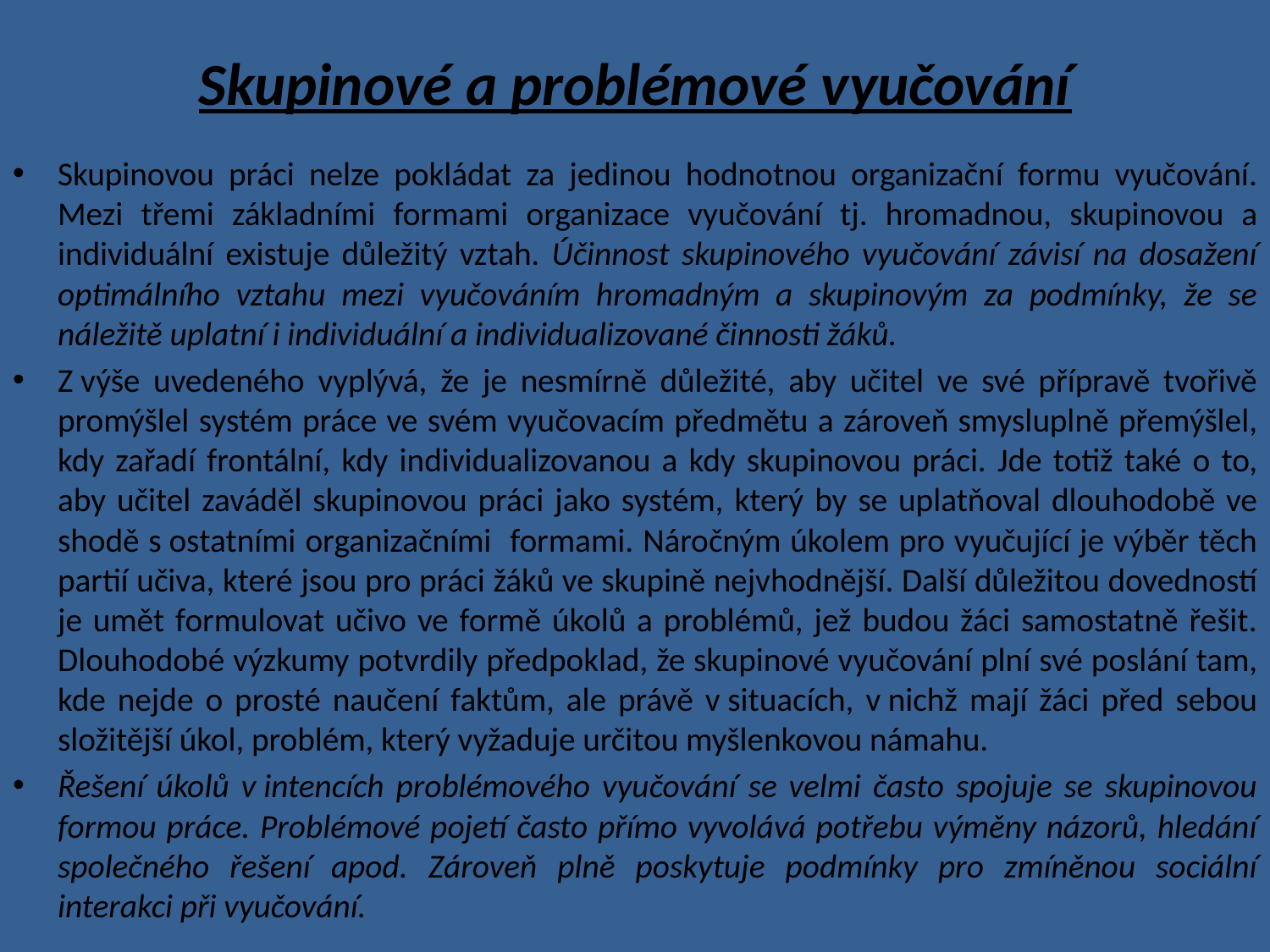

# Skupinové a problémové vyučování
Skupinovou práci nelze pokládat za jedinou hodnotnou organizační formu vyučování. Mezi třemi základními formami organizace vyučování tj. hromadnou, skupinovou a individuální existuje důležitý vztah. Účinnost skupinového vyučování závisí na dosažení optimálního vztahu mezi vyučováním hromadným a skupinovým za podmínky, že se náležitě uplatní i individuální a individualizované činnosti žáků.
Z výše uvedeného vyplývá, že je nesmírně důležité, aby učitel ve své přípravě tvořivě promýšlel systém práce ve svém vyučovacím předmětu a zároveň smysluplně přemýšlel, kdy zařadí frontální, kdy individualizovanou a kdy skupinovou práci. Jde totiž také o to, aby učitel zaváděl skupinovou práci jako systém, který by se uplatňoval dlouhodobě ve shodě s ostatními organizačními  formami. Náročným úkolem pro vyučující je výběr těch partií učiva, které jsou pro práci žáků ve skupině nejvhodnější. Další důležitou dovedností je umět formulovat učivo ve formě úkolů a problémů, jež budou žáci samostatně řešit. Dlouhodobé výzkumy potvrdily předpoklad, že skupinové vyučování plní své poslání tam, kde nejde o prosté naučení faktům, ale právě v situacích, v nichž mají žáci před sebou složitější úkol, problém, který vyžaduje určitou myšlenkovou námahu.
Řešení úkolů v intencích problémového vyučování se velmi často spojuje se skupinovou formou práce. Problémové pojetí často přímo vyvolává potřebu výměny názorů, hledání společného řešení apod. Zároveň plně poskytuje podmínky pro zmíněnou sociální interakci při vyučování.